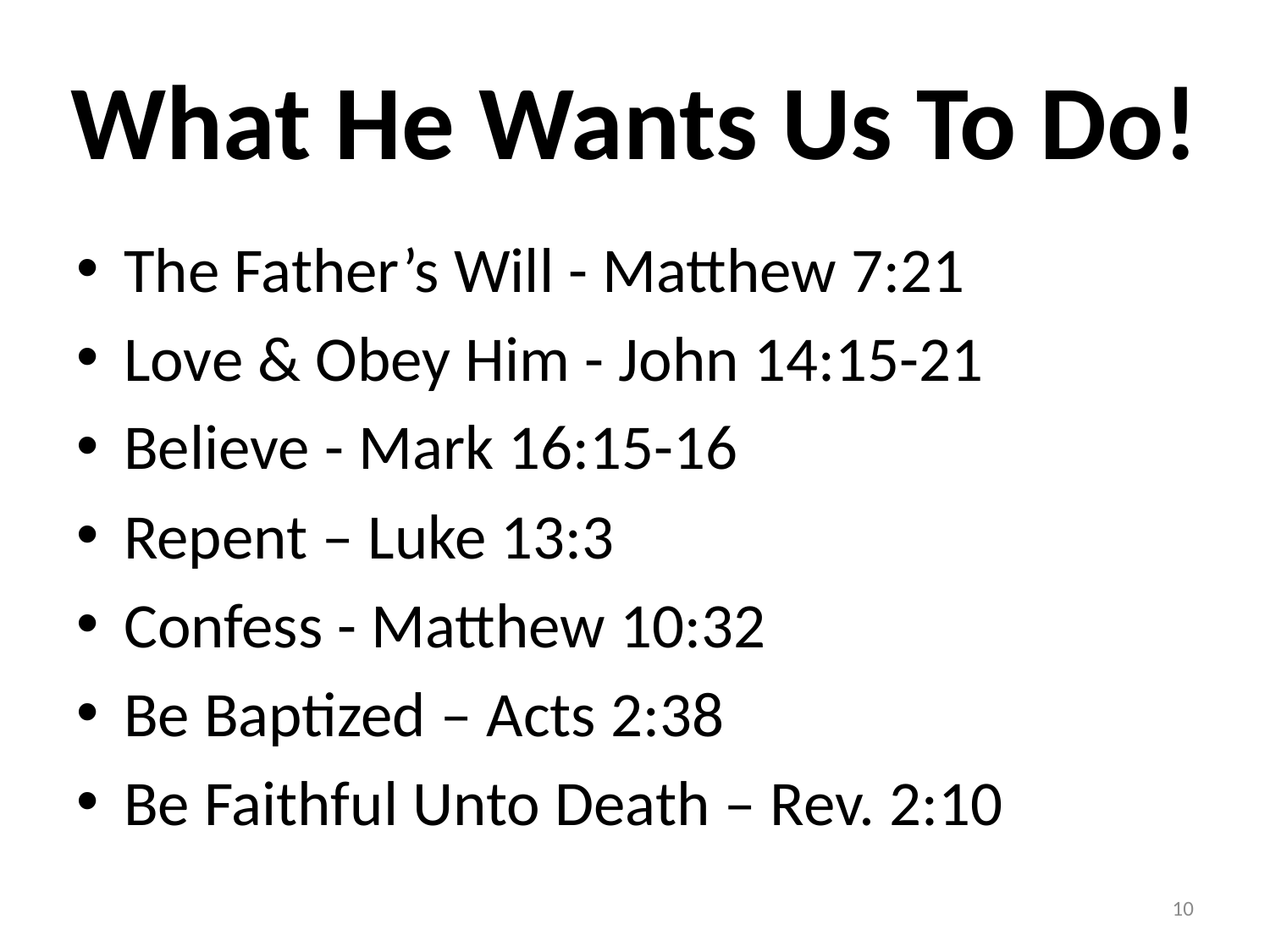

# What He Wants Us To Do!
The Father’s Will - Matthew 7:21
Love & Obey Him - John 14:15-21
Believe - Mark 16:15-16
Repent – Luke 13:3
Confess - Matthew 10:32
Be Baptized – Acts 2:38
Be Faithful Unto Death – Rev. 2:10

10